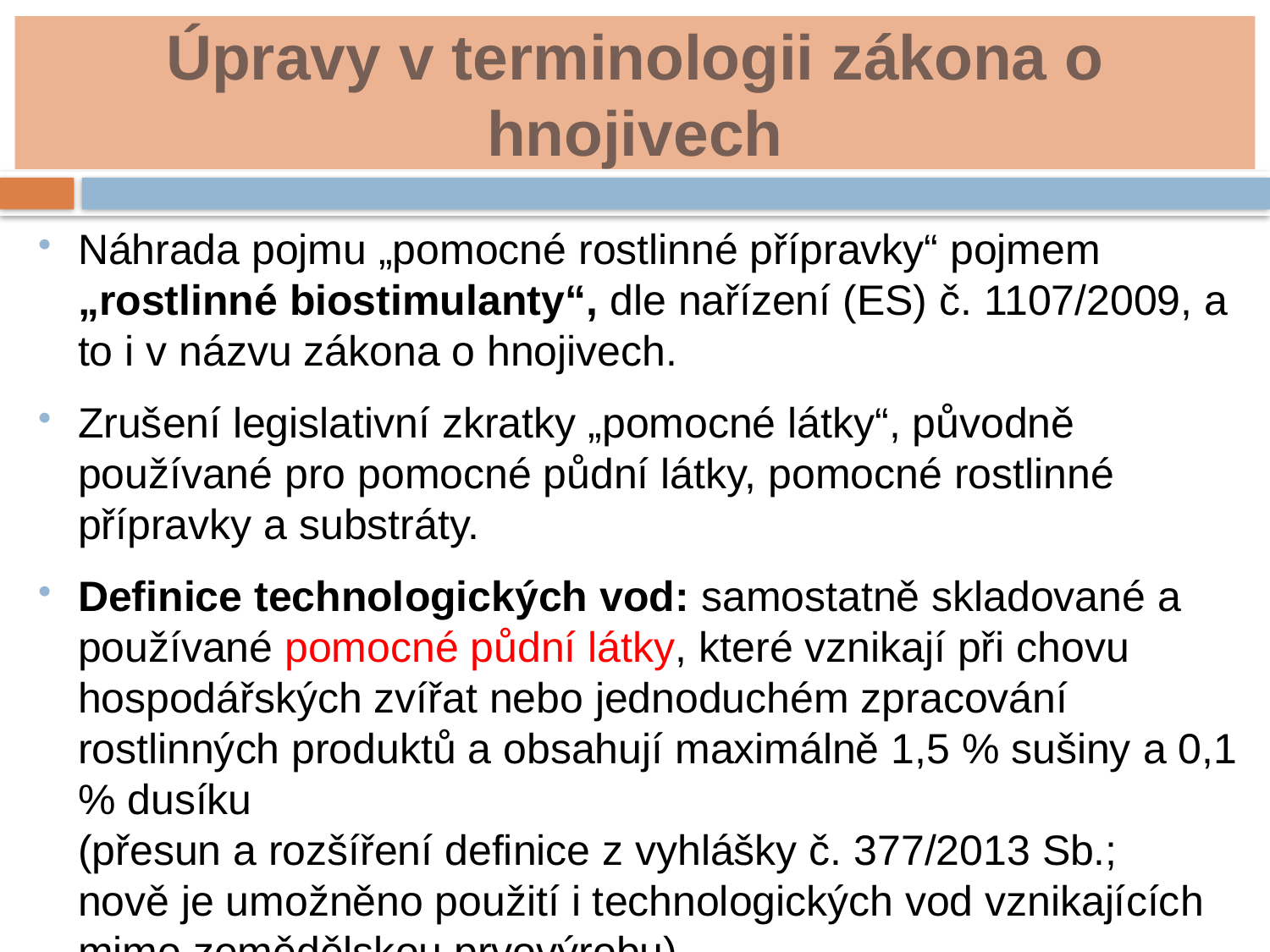

# Úpravy v terminologii zákona o hnojivech
Náhrada pojmu „pomocné rostlinné přípravky“ pojmem „rostlinné biostimulanty“, dle nařízení (ES) č. 1107/2009, a to i v názvu zákona o hnojivech.
Zrušení legislativní zkratky „pomocné látky“, původně používané pro pomocné půdní látky, pomocné rostlinné přípravky a substráty.
Definice technologických vod: samostatně skladované a používané pomocné půdní látky, které vznikají při chovu hospodářských zvířat nebo jednoduchém zpracování rostlinných produktů a obsahují maximálně 1,5 % sušiny a 0,1 % dusíku
(přesun a rozšíření definice z vyhlášky č. 377/2013 Sb.;
nově je umožněno použití i technologických vod vznikajících mimo zemědělskou prvovýrobu).